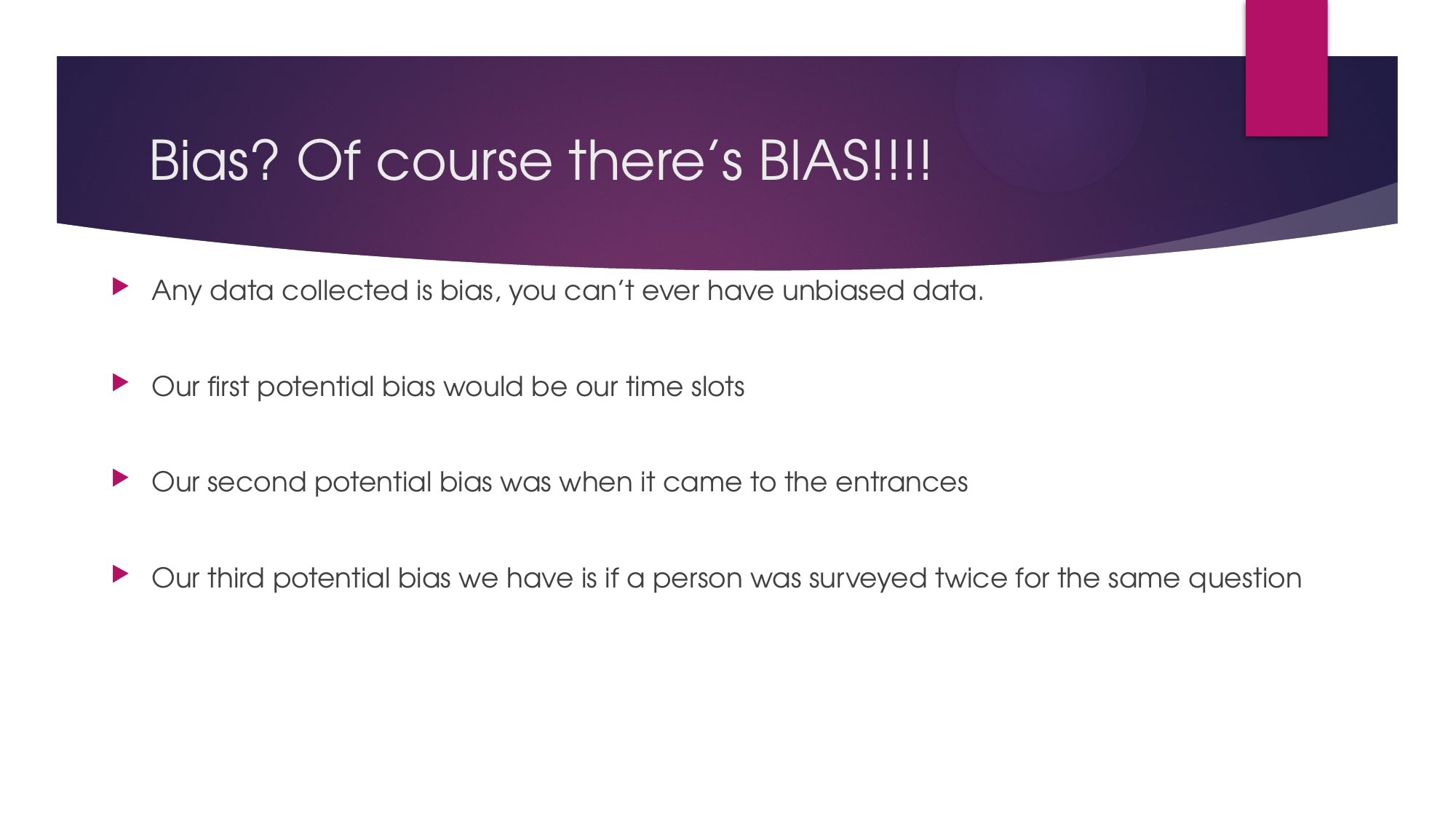

# Bias? Of course there’s BIAS!!!!
Any data collected is bias, you can’t ever have unbiased data.

Our first potential bias would be our time slots

Our second potential bias was when it came to the entrances

Our third potential bias we have is if a person was surveyed twice for the same question